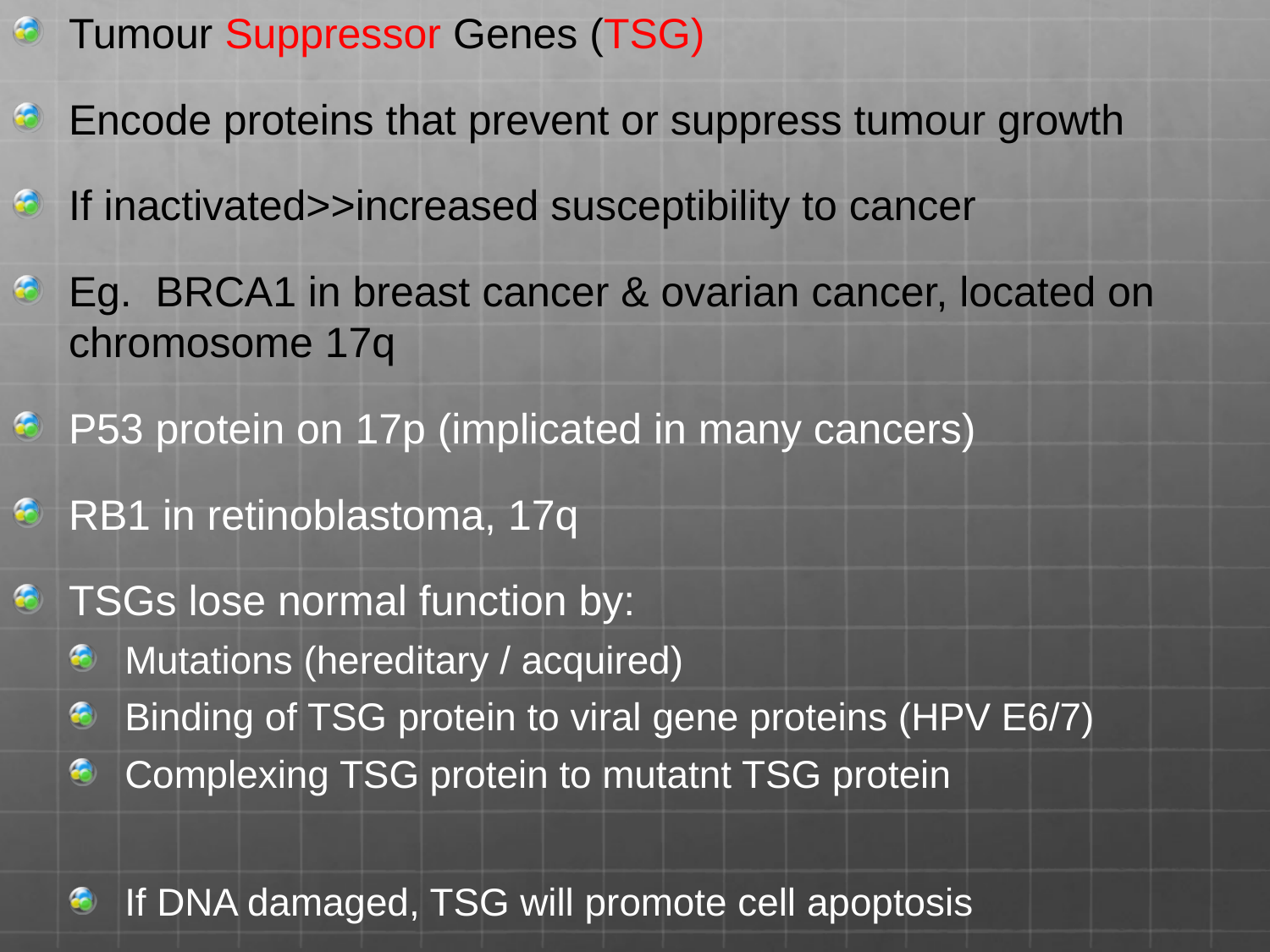

Tumour Suppressor Genes (TSG)
Encode proteins that prevent or suppress tumour growth
If inactivated>>increased susceptibility to cancer
Eg.  BRCA1 in breast cancer & ovarian cancer, located on chromosome 17q
P53 protein on 17p (implicated in many cancers)
RB1 in retinoblastoma, 17q
TSGs lose normal function by:
Mutations (hereditary / acquired)
Binding of TSG protein to viral gene proteins (HPV E6/7)
Complexing TSG protein to mutatnt TSG protein

If DNA damaged, TSG will promote cell apoptosis